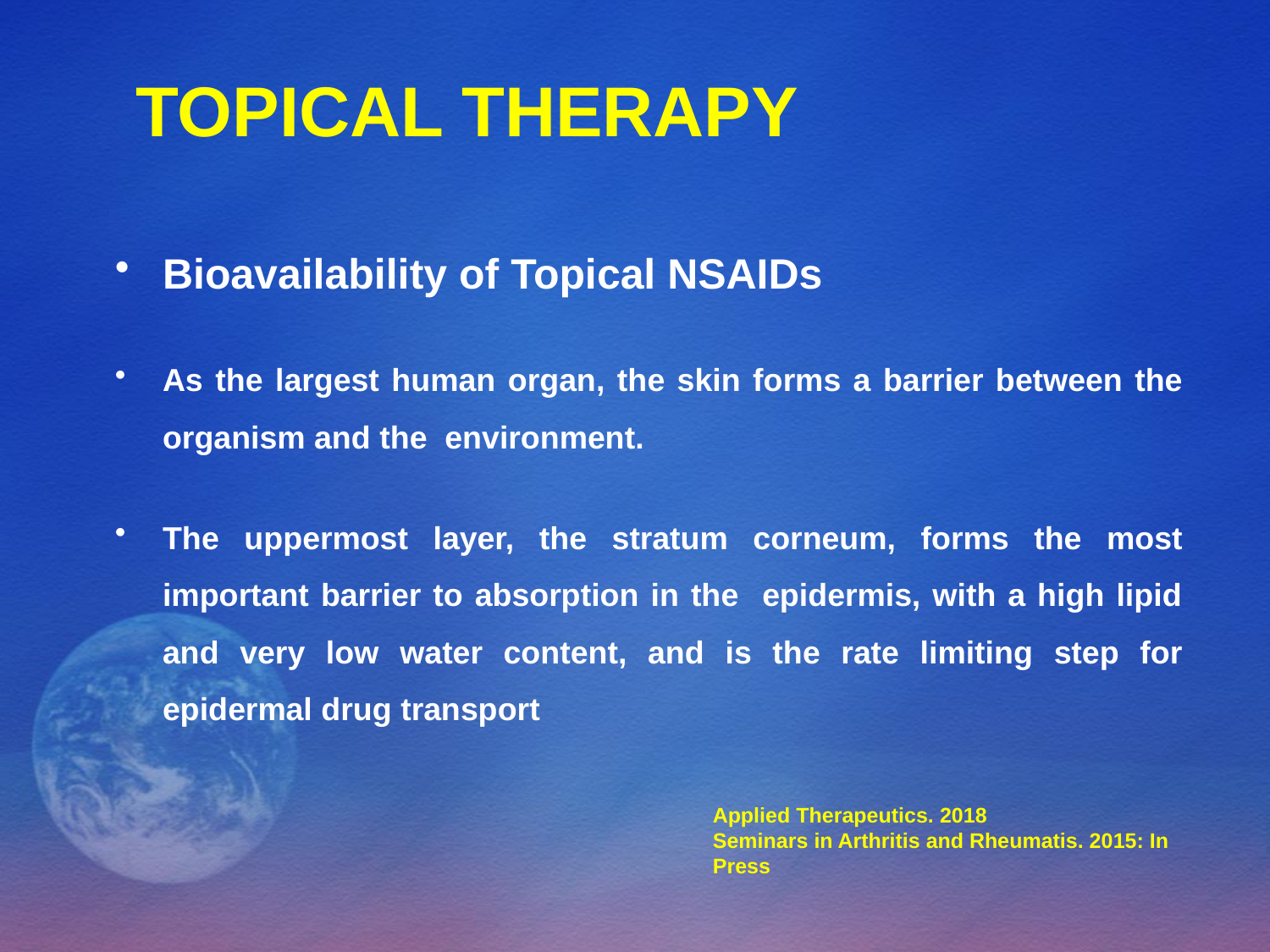

# TOPICAL THERAPY
Bioavailability of Topical NSAIDs

As the largest human organ, the skin forms a barrier between the organism and the  environment.

The uppermost layer, the stratum corneum, forms the most important barrier to absorption in the  epidermis, with a high lipid and very low water content, and is the rate limiting step for epidermal drug transport
Applied Therapeutics. 2018
Seminars in Arthritis and Rheumatis. 2015: In Press